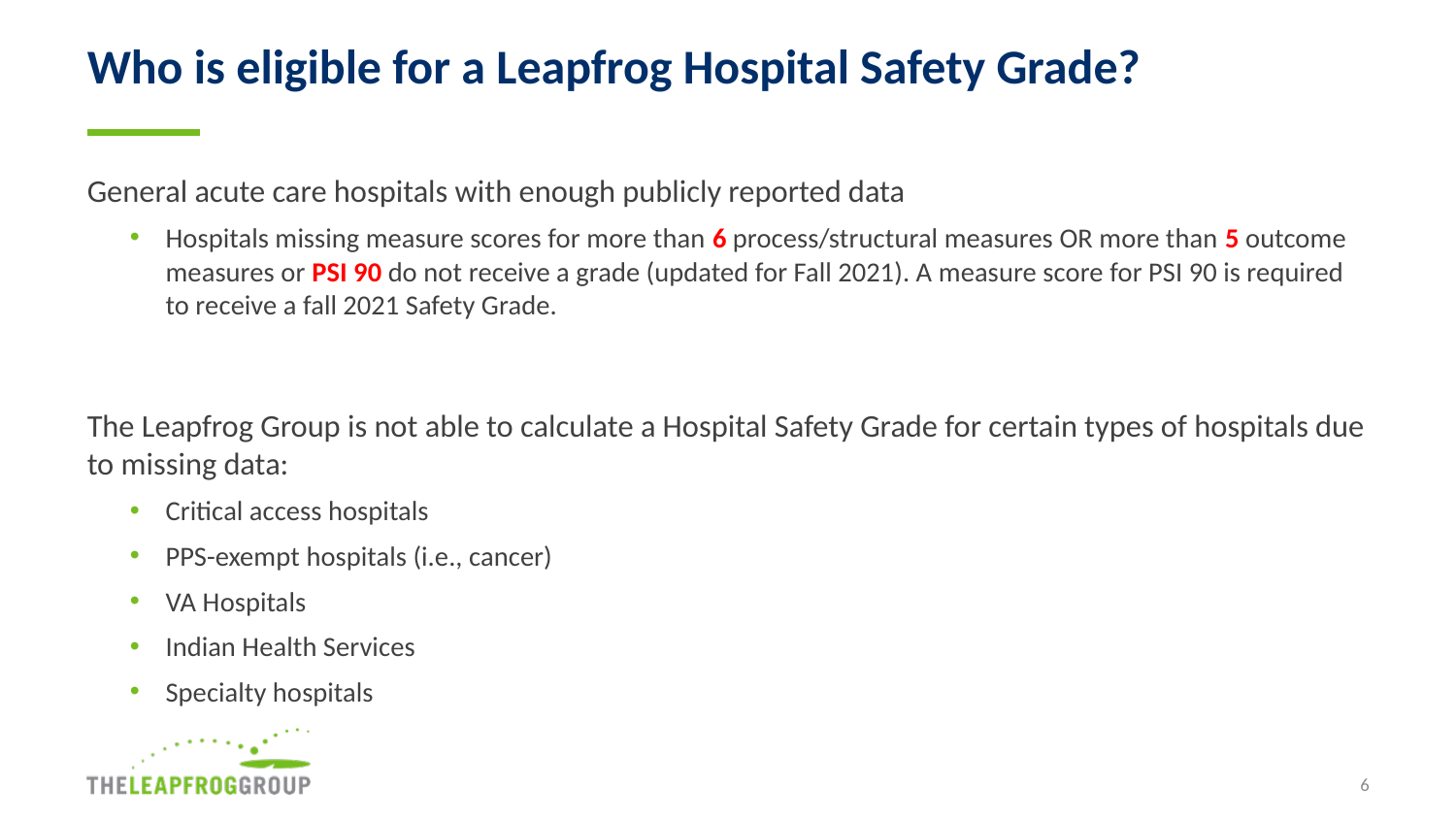

6
# Who is eligible for a Leapfrog Hospital Safety Grade?
General acute care hospitals with enough publicly reported data
Hospitals missing measure scores for more than 6 process/structural measures OR more than 5 outcome measures or PSI 90 do not receive a grade (updated for Fall 2021). A measure score for PSI 90 is required to receive a fall 2021 Safety Grade.

The Leapfrog Group is not able to calculate a Hospital Safety Grade for certain types of hospitals due to missing data:
Critical access hospitals
PPS-exempt hospitals (i.e., cancer)
VA Hospitals
Indian Health Services
Specialty hospitals